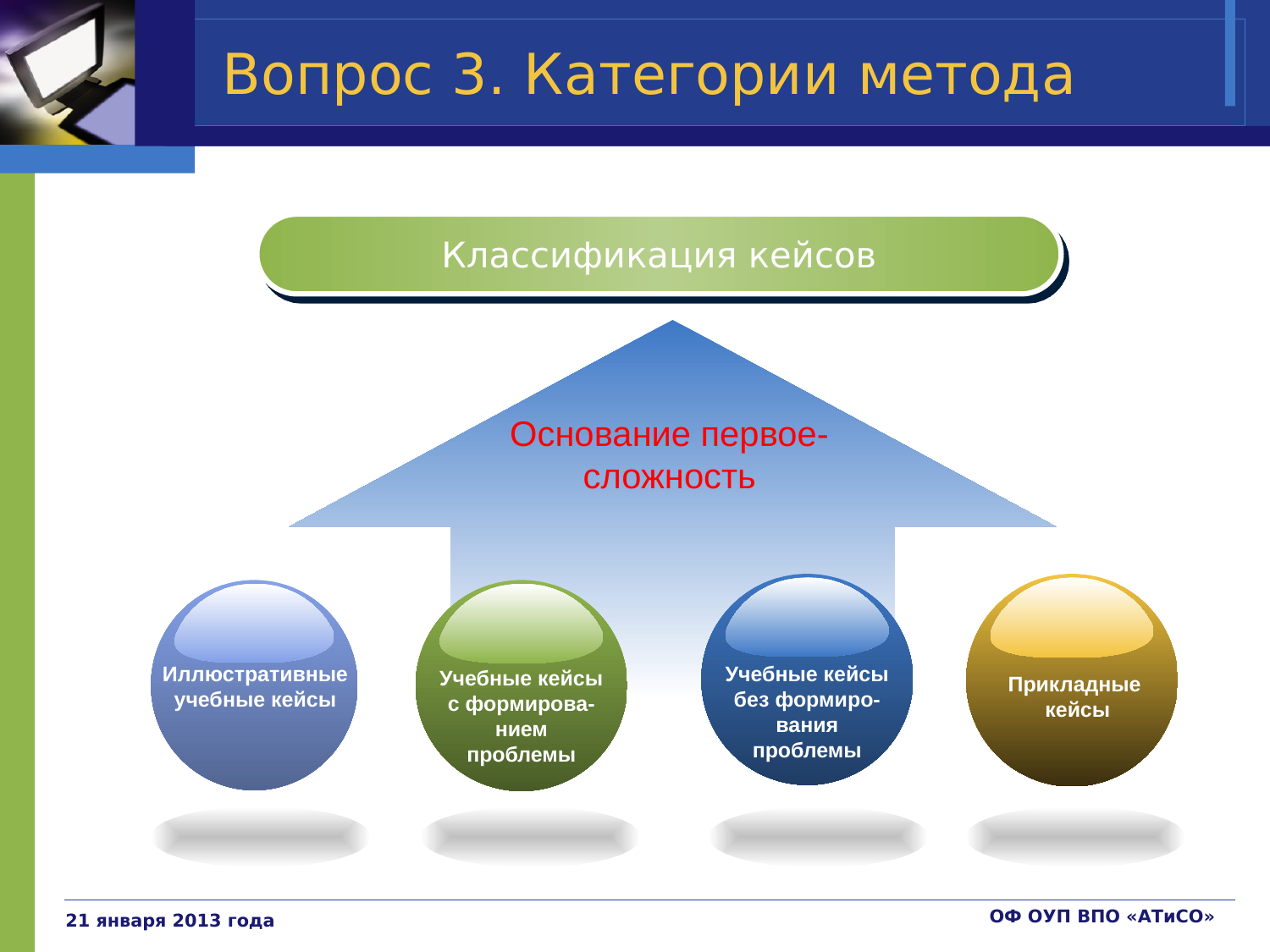

# Вопрос 3. Категории метода
Классификация кейсов

Основание первое-
сложность

Учебные кейсы без формиро-вания проблемы

Прикладные
кейсы

Иллюстративные
учебные кейсы

Учебные кейсы с формирова-нием проблемы

ОФ ОУП ВПО «АТиСО»
21 января 2013 года